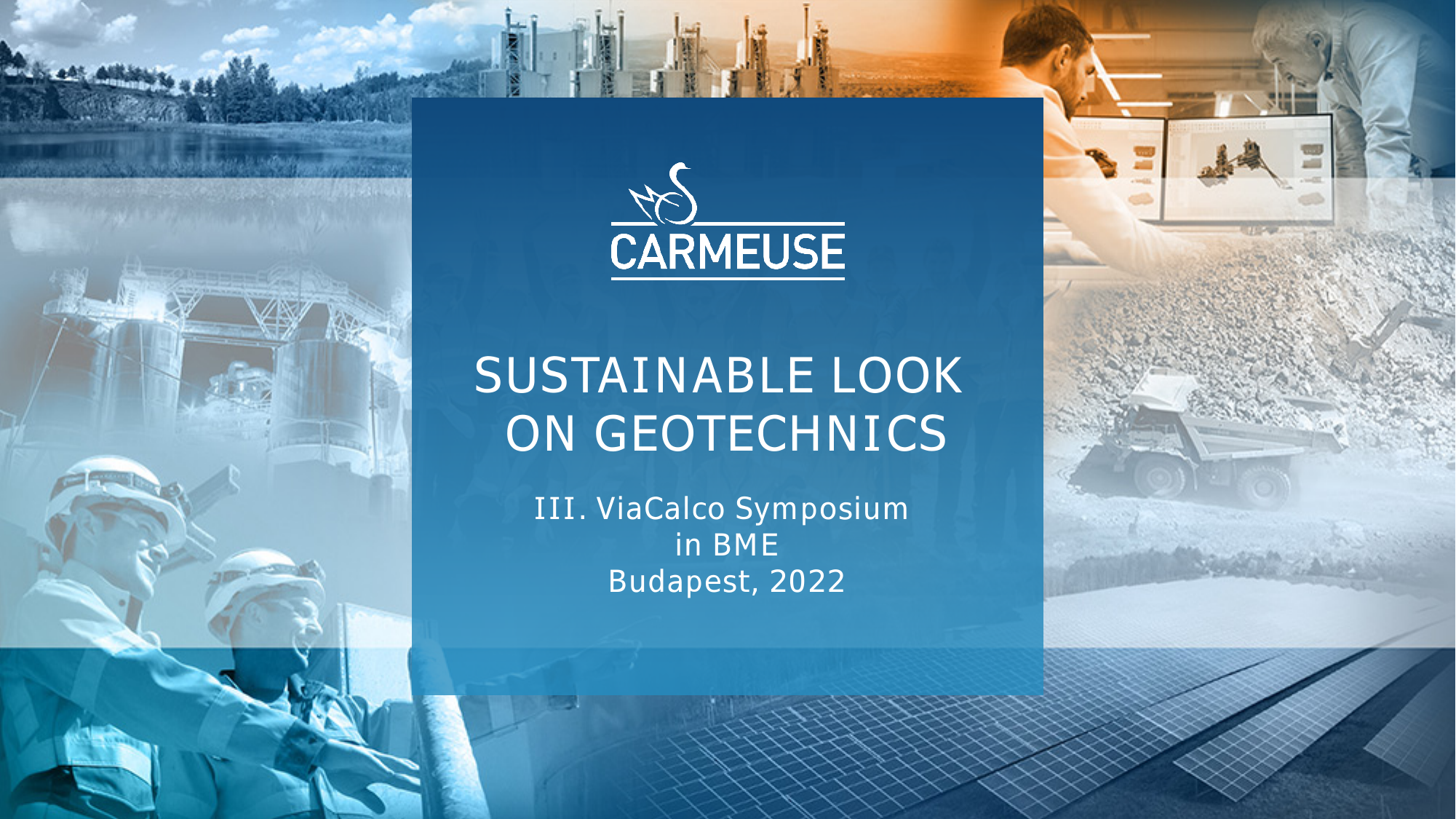

SUSTAINABLE LOOK
ON GEOTECHNICS
III. ViaCalco Symposium
in BME
Budapest, 2022